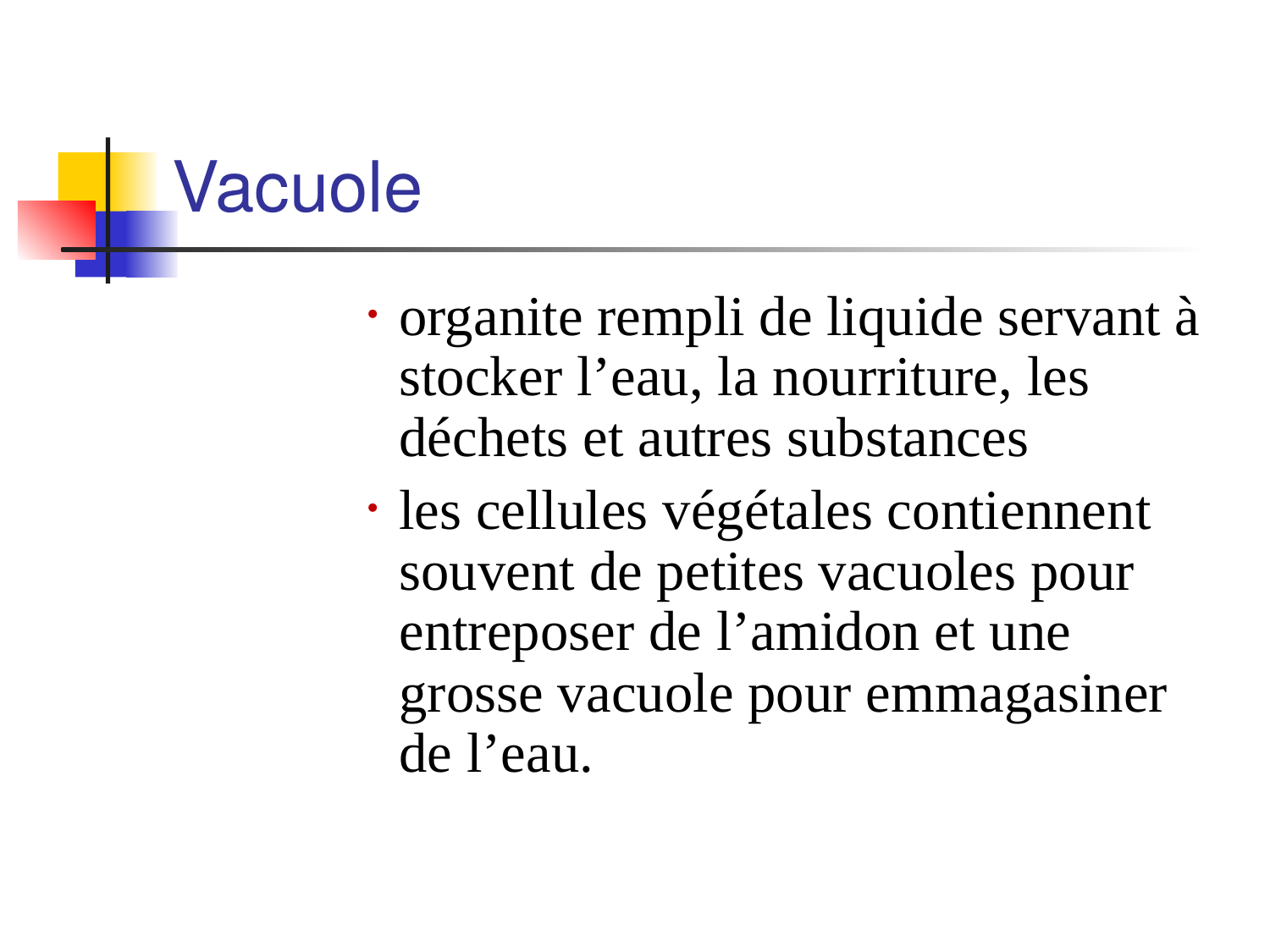

# Vacuole
organite rempli de liquide servant à stocker l’eau, la nourriture, les déchets et autres substances
les cellules végétales contiennent souvent de petites vacuoles pour entreposer de l’amidon et une grosse vacuole pour emmagasiner de l’eau.